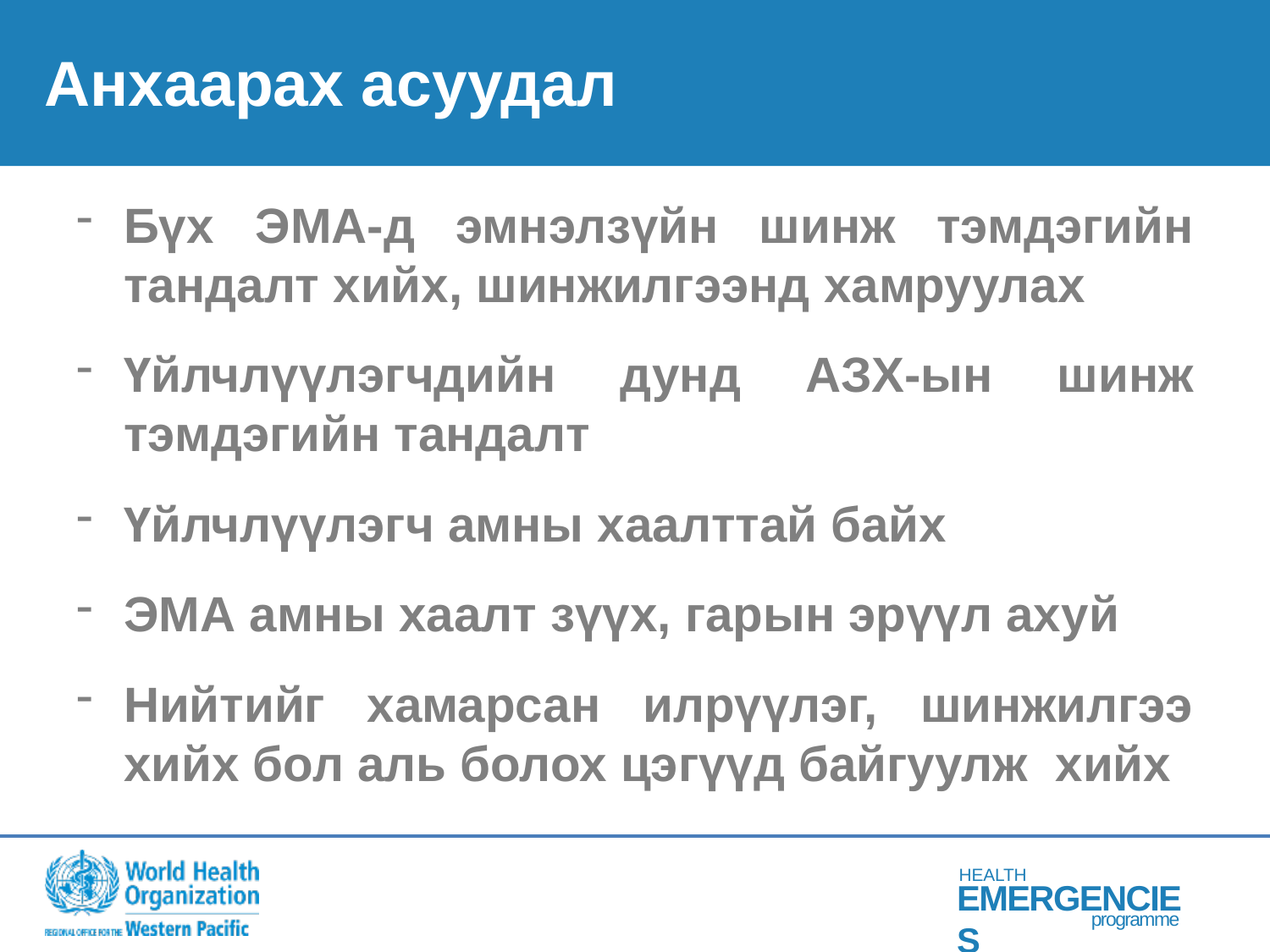

# Анхаарах асуудал
Бүх ЭМА-д эмнэлзүйн шинж тэмдэгийн тандалт хийх, шинжилгээнд хамруулах
Үйлчлүүлэгчдийн дунд АЗХ-ын шинж тэмдэгийн тандалт
Үйлчлүүлэгч амны хаалттай байх
ЭМА амны хаалт зүүх, гарын эрүүл ахуй
Нийтийг хамарсан илрүүлэг, шинжилгээ хийх бол аль болох цэгүүд байгуулж  хийх